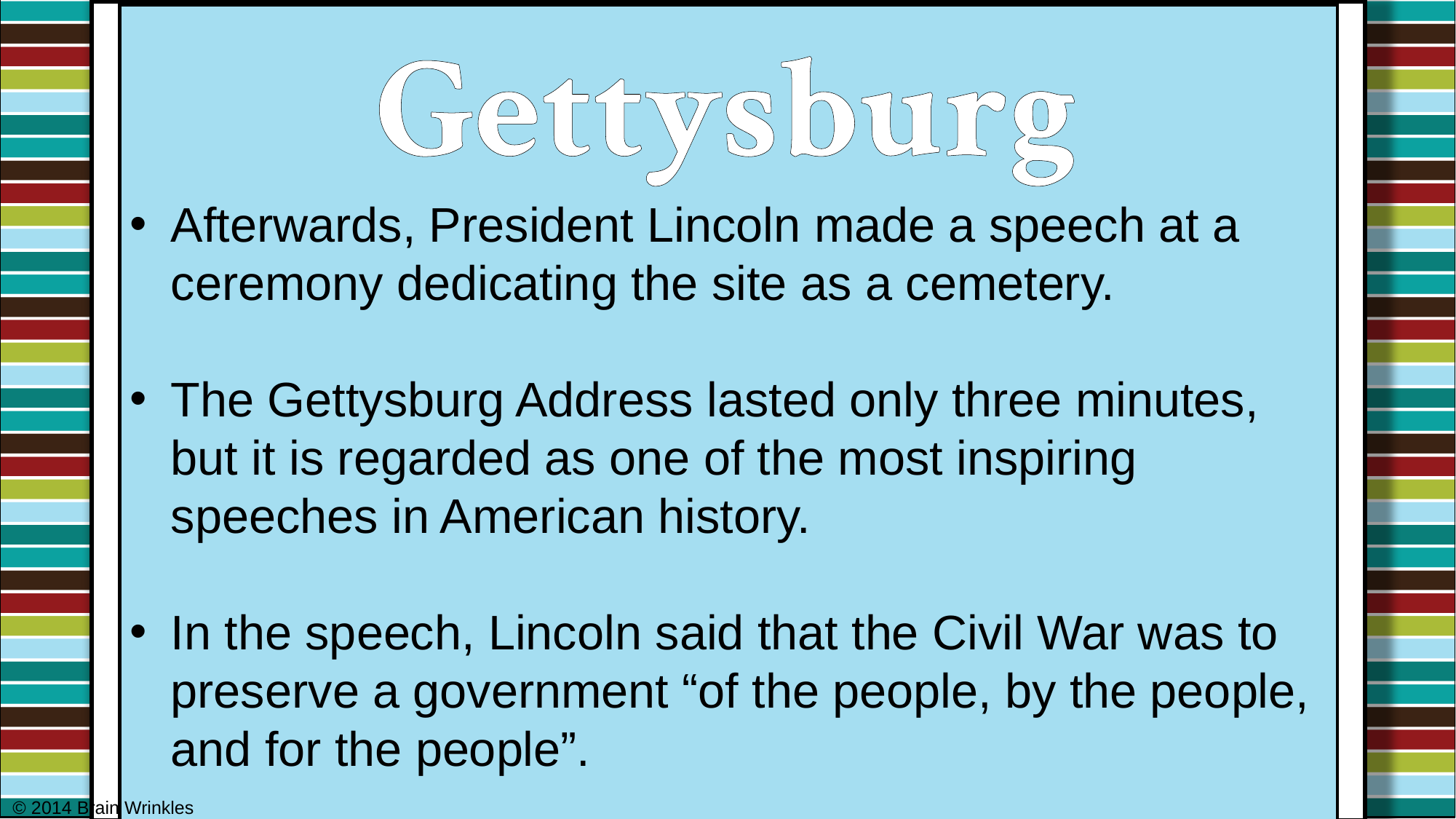

Gettysburg

Afterwards, President Lincoln made a speech at a ceremony dedicating the site as a cemetery.

The Gettysburg Address lasted only three minutes, but it is regarded as one of the most inspiring speeches in American history.

In the speech, Lincoln said that the Civil War was to preserve a government “of the people, by the people, and for the people”.

© 2014 Brain Wrinkles